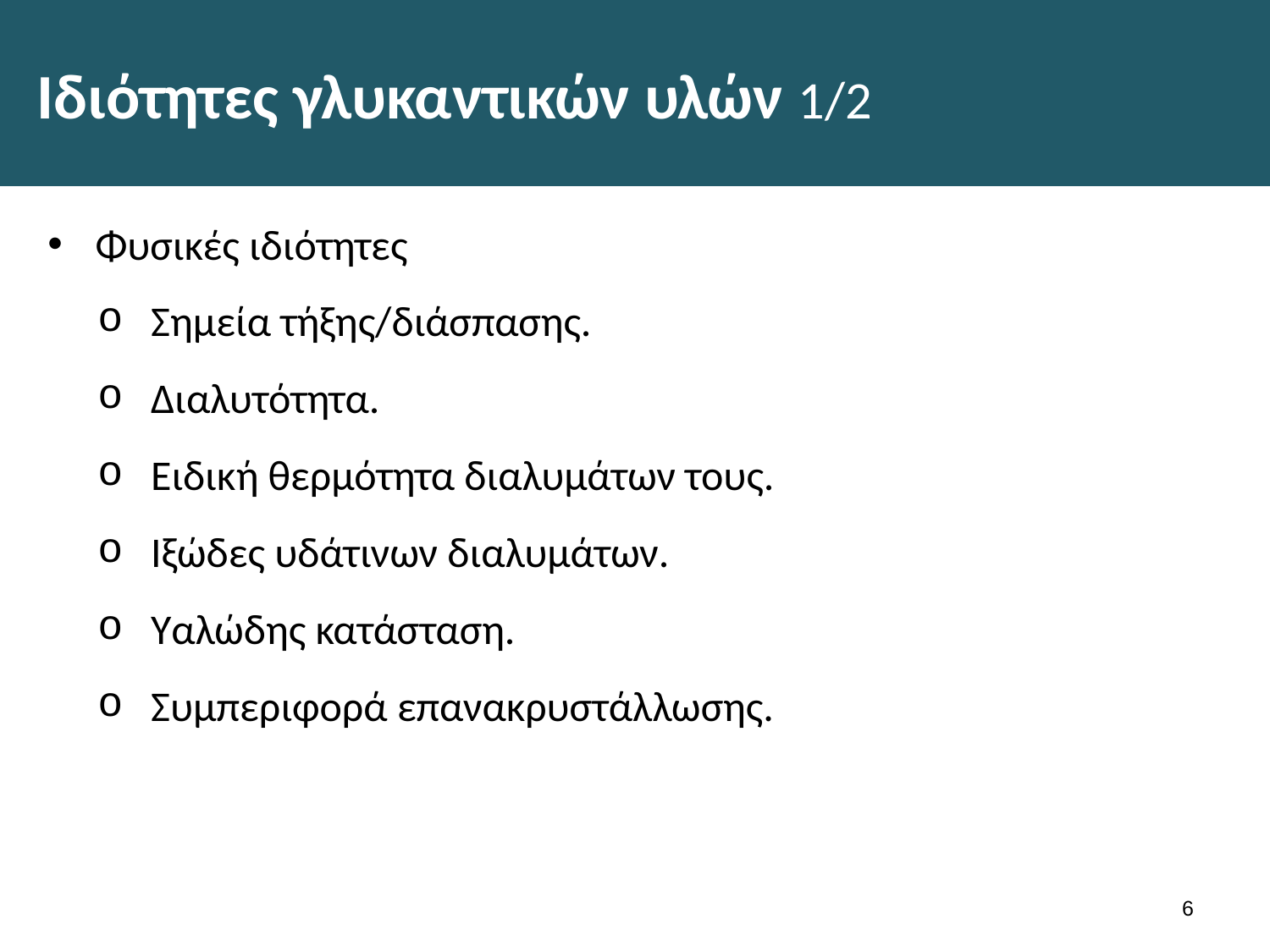

# Ιδιότητες γλυκαντικών υλών 1/2
Φυσικές ιδιότητες
Σημεία τήξης/διάσπασης.
Διαλυτότητα.
Ειδική θερμότητα διαλυμάτων τους.
Ιξώδες υδάτινων διαλυμάτων.
Υαλώδης κατάσταση.
Συμπεριφορά επανακρυστάλλωσης.
6